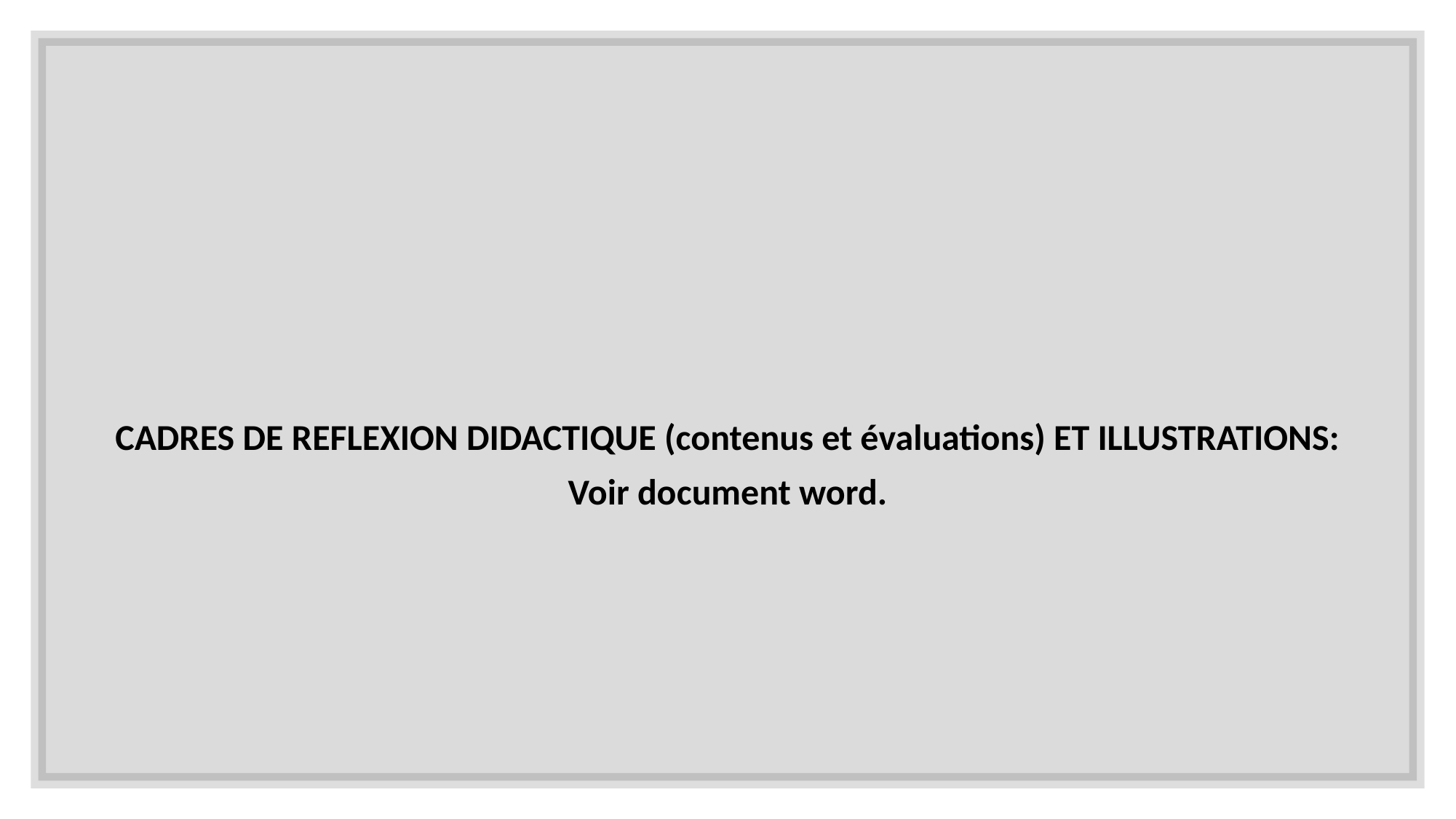

CADRES DE REFLEXION DIDACTIQUE (contenus et évaluations) ET ILLUSTRATIONS:
Voir document word.